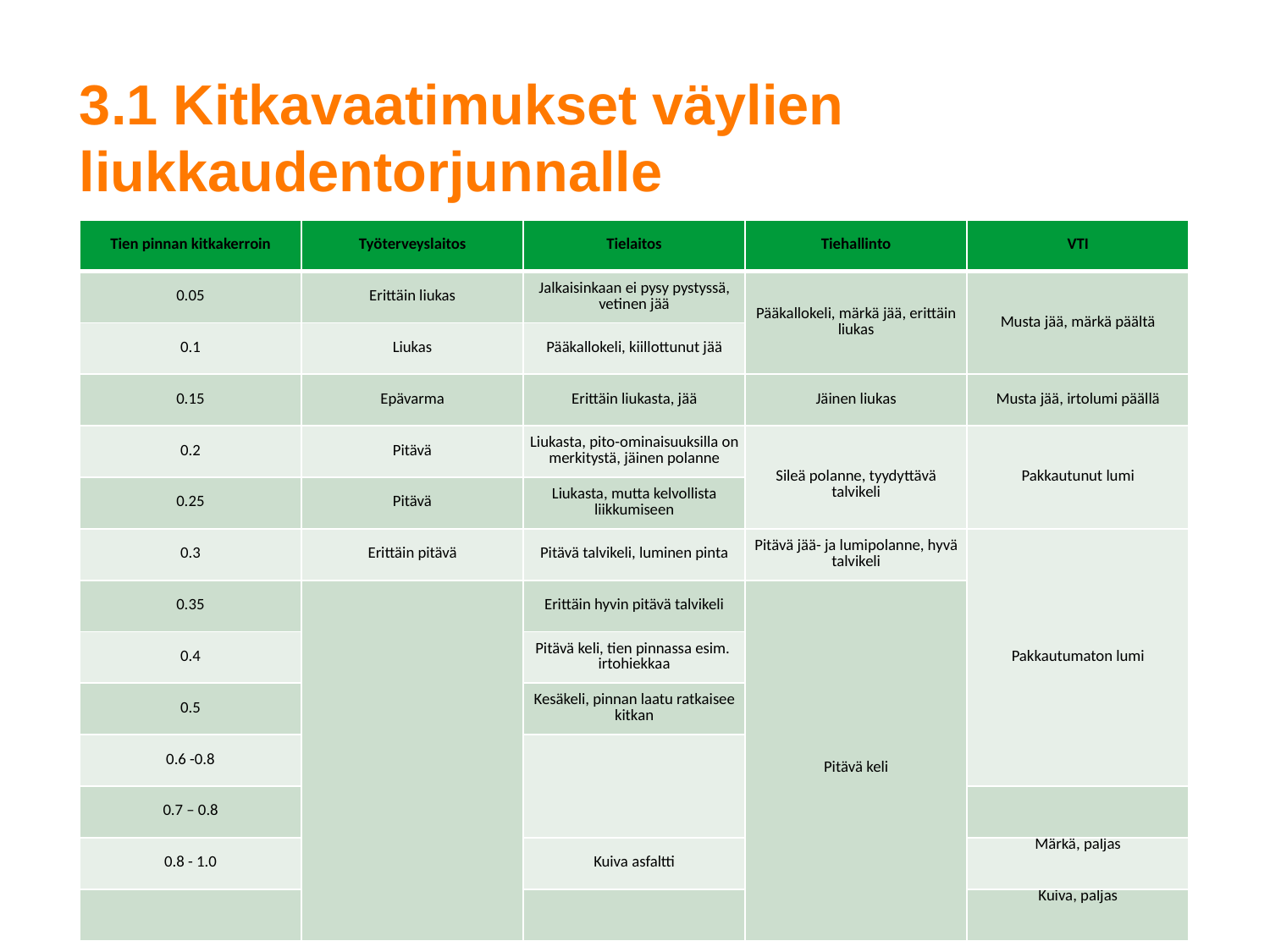

# 3.1 Kitkavaatimukset väylien liukkaudentorjunnalle
| Tien pinnan kitkakerroin | Työterveyslaitos | Tielaitos | Tiehallinto | VTI |
| --- | --- | --- | --- | --- |
| 0.05 | Erittäin liukas | Jalkaisinkaan ei pysy pystyssä, vetinen jää | Pääkallokeli, märkä jää, erittäin liukas | Musta jää, märkä päältä |
| 0.1 | Liukas | Pääkallokeli, kiillottunut jää |  |  |
| 0.15 | Epävarma | Erittäin liukasta, jää | Jäinen liukas | Musta jää, irtolumi päällä |
| 0.2 | Pitävä | Liukasta, pito-ominaisuuksilla on merkitystä, jäinen polanne | Sileä polanne, tyydyttävä talvikeli | Pakkautunut lumi |
| 0.25 | Pitävä | Liukasta, mutta kelvollista liikkumiseen |  |  |
| 0.3 | Erittäin pitävä | Pitävä talvikeli, luminen pinta | Pitävä jää- ja lumipolanne, hyvä talvikeli | Pakkautumaton lumi |
| 0.35 |  | Erittäin hyvin pitävä talvikeli | Pitävä keli |  |
| 0.4 |  | Pitävä keli, tien pinnassa esim. irtohiekkaa |  |  |
| 0.5 |  | Kesäkeli, pinnan laatu ratkaisee kitkan |  |  |
| 0.6 -0.8 |  |  |  |  |
| 0.7 – 0.8 |  |  |  |  |
| 0.8 - 1.0 |  | Kuiva asfaltti |  | Märkä, paljas |
|  |  |  |  | Kuiva, paljas |